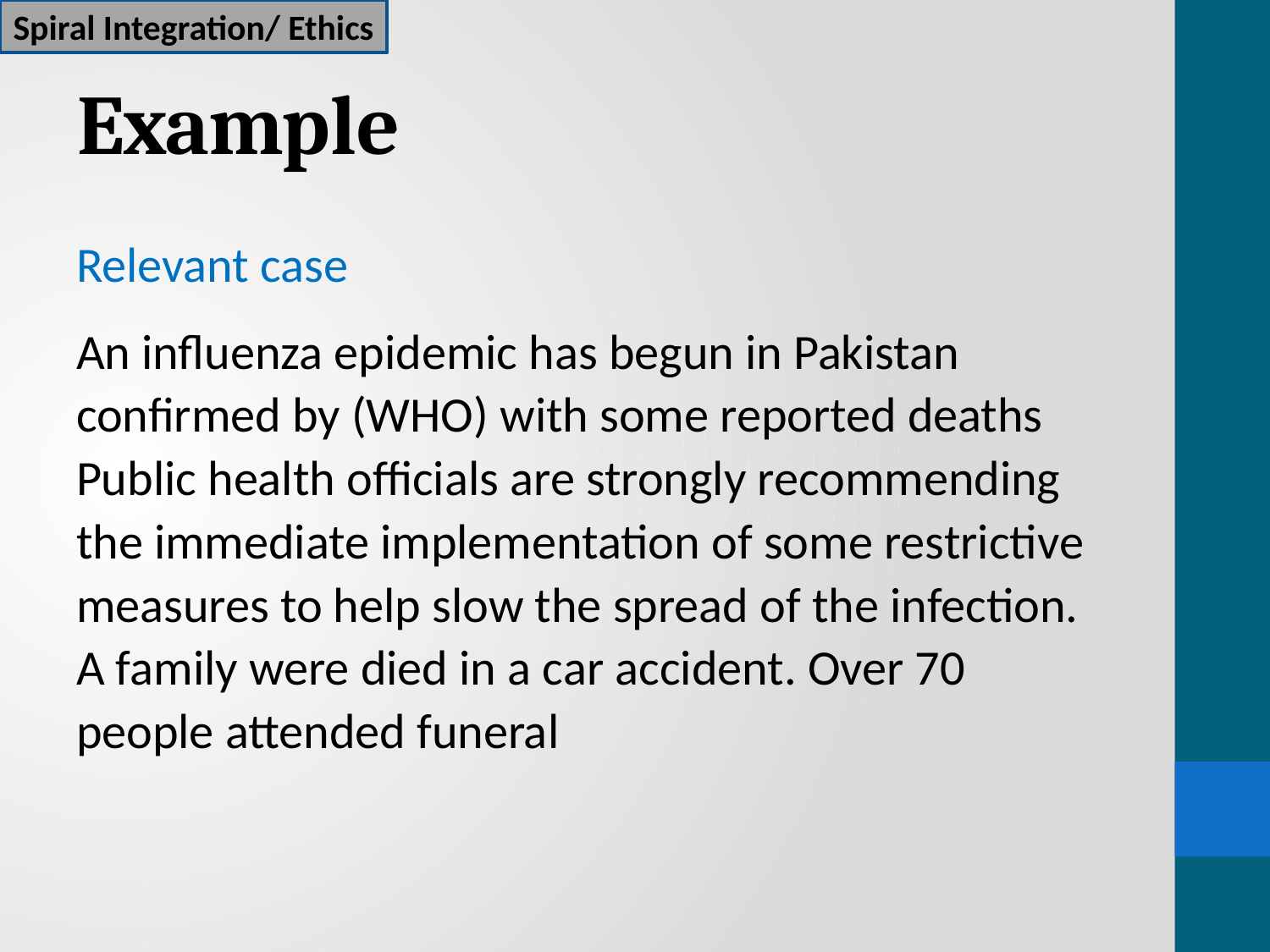

Spiral Integration/ Ethics
# Example
Relevant case
An influenza epidemic has begun in Pakistan confirmed by (WHO) with some reported deaths Public health officials are strongly recommending the immediate implementation of some restrictive measures to help slow the spread of the infection. A family were died in a car accident. Over 70 people attended funeral